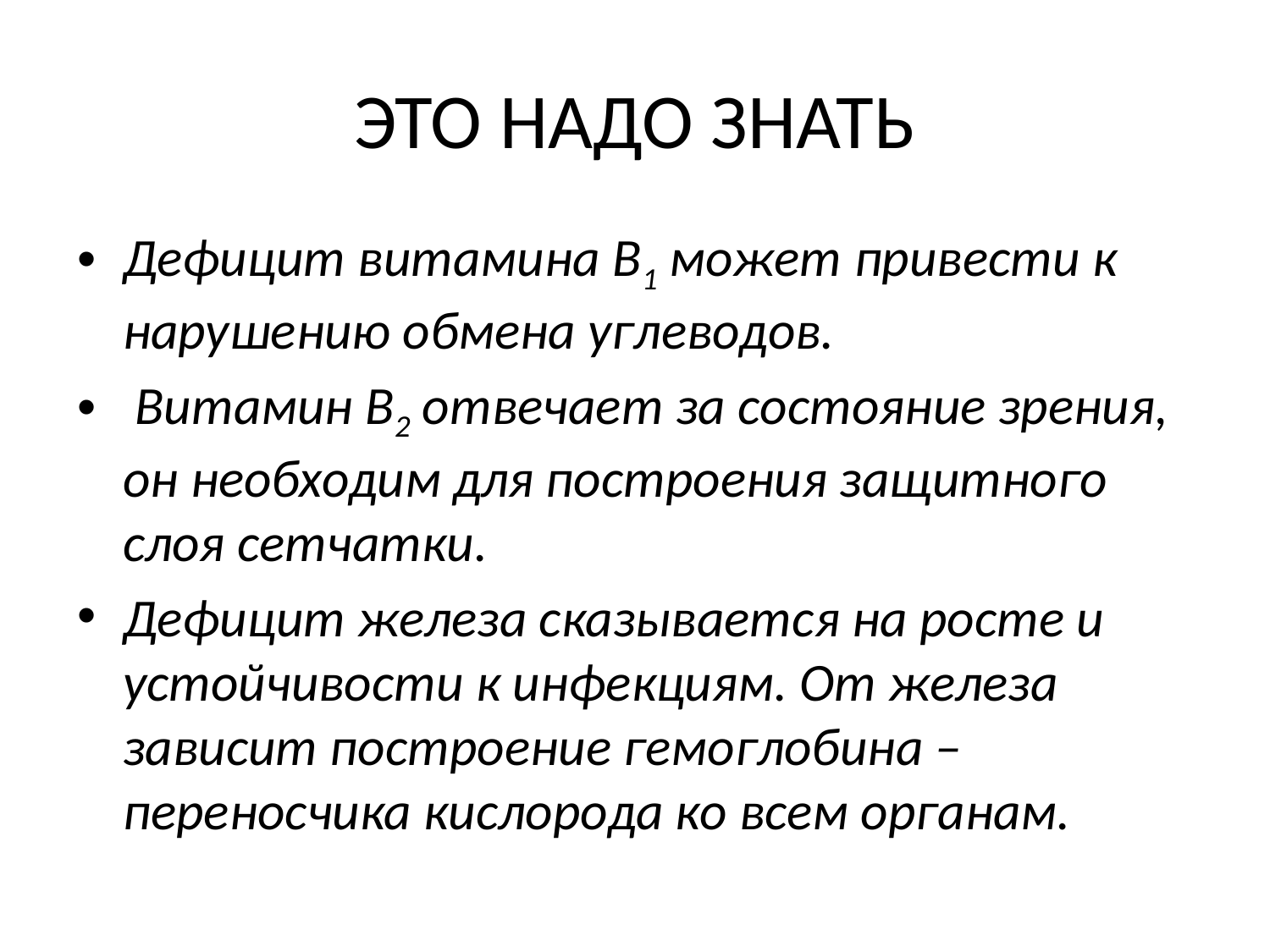

# ЭТО НАДО ЗНАТЬ
Дефицит витамина В1 может привести к нарушению обмена углеводов.
 Витамин В2 отвечает за состояние зрения, он необходим для построения защитного слоя сетчатки.
Дефицит железа сказывается на росте и устойчивости к инфекциям. От железа зависит построение гемоглобина – переносчика кислорода ко всем органам.